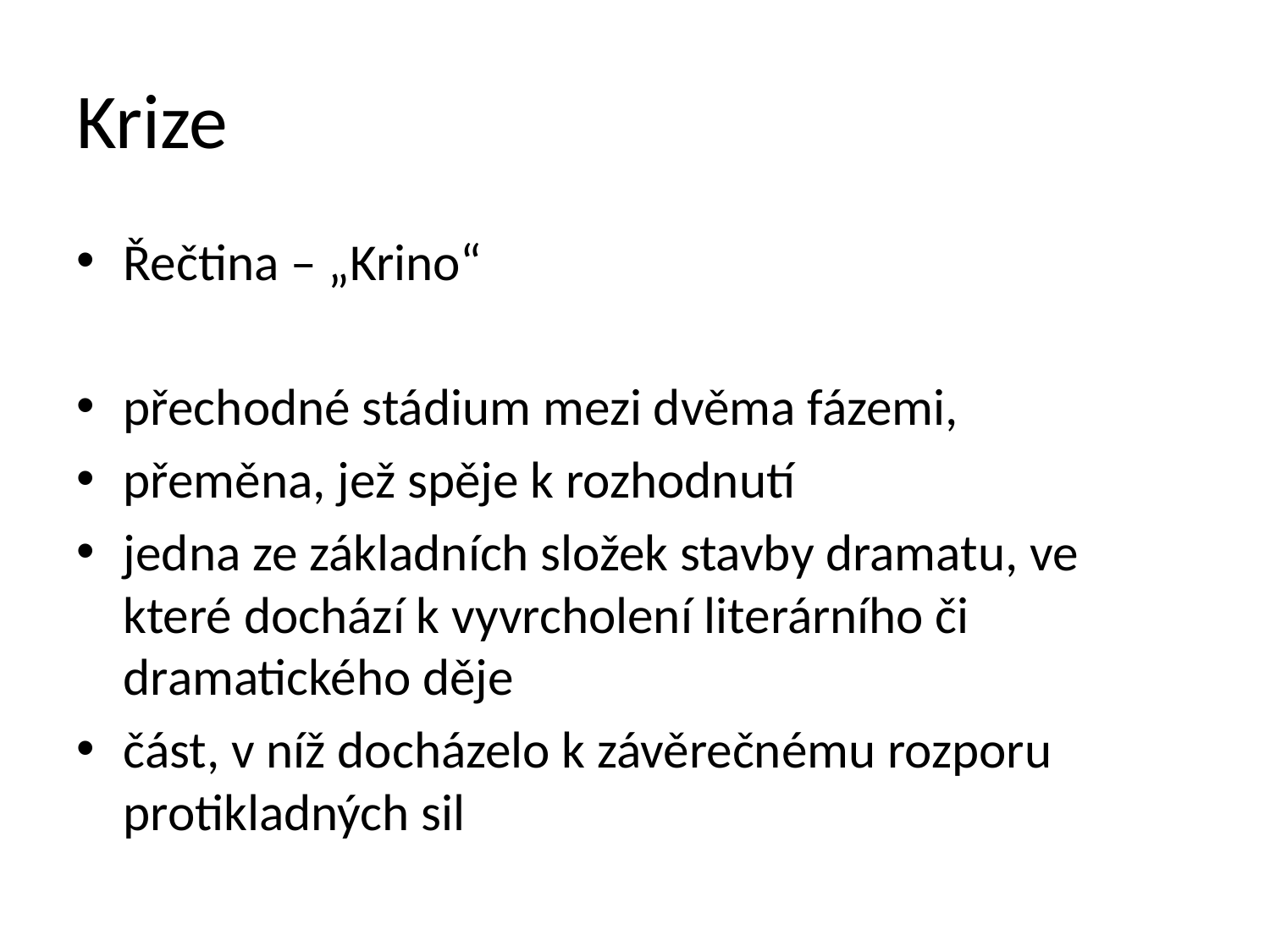

# Krize
Řečtina – „Krino“

přechodné stádium mezi dvěma fázemi,
přeměna, jež spěje k rozhodnutí
jedna ze základních složek stavby dramatu, ve které dochází k vyvrcholení literárního či dramatického děje
část, v níž docházelo k závěrečnému rozporu protikladných sil